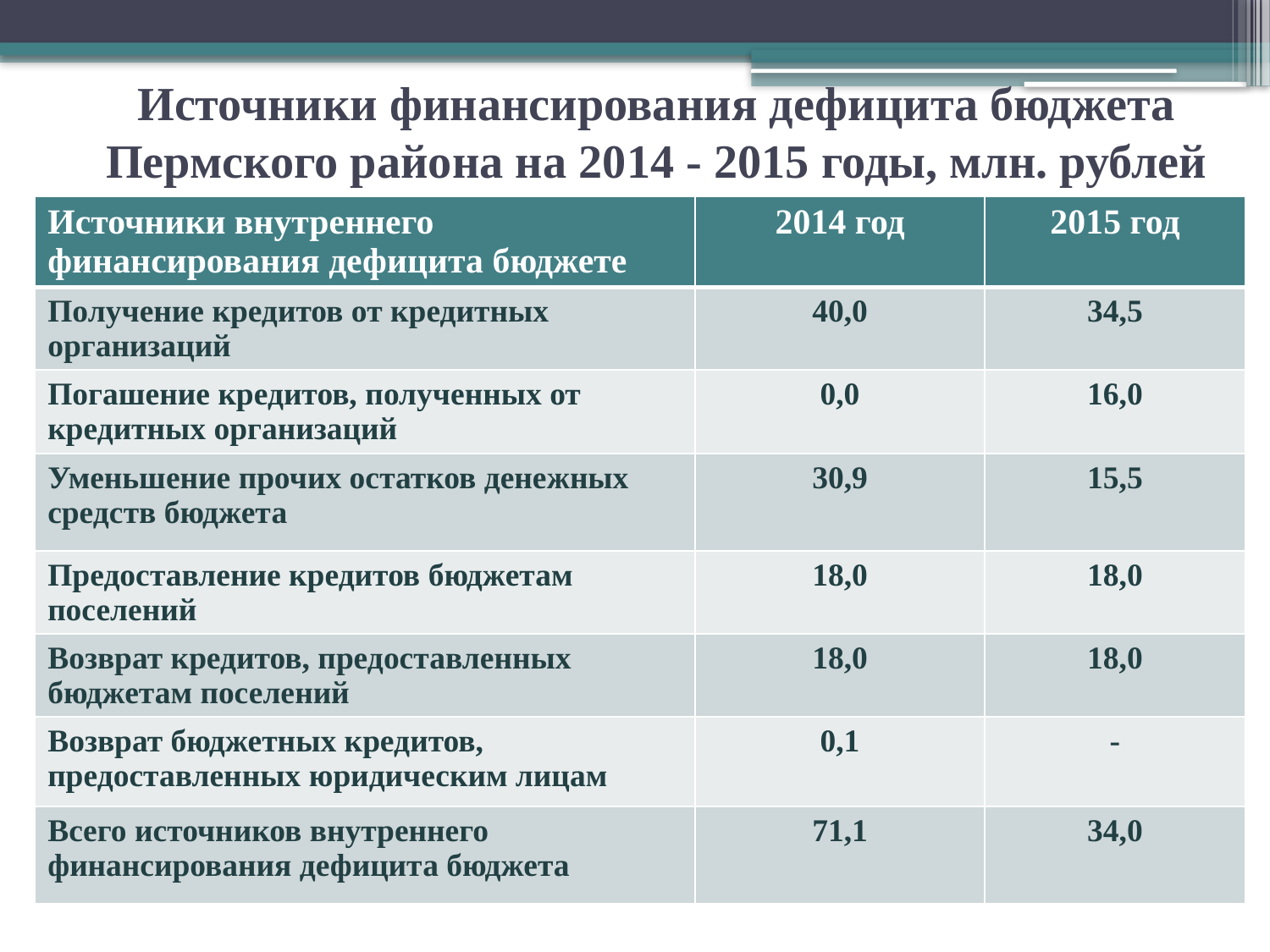

# Источники финансирования дефицита бюджета Пермского района на 2014 - 2015 годы, млн. рублей
| Источники внутреннего финансирования дефицита бюджете | 2014 год | 2015 год |
| --- | --- | --- |
| Получение кредитов от кредитных организаций | 40,0 | 34,5 |
| Погашение кредитов, полученных от кредитных организаций | 0,0 | 16,0 |
| Уменьшение прочих остатков денежных средств бюджета | 30,9 | 15,5 |
| Предоставление кредитов бюджетам поселений | 18,0 | 18,0 |
| Возврат кредитов, предоставленных бюджетам поселений | 18,0 | 18,0 |
| Возврат бюджетных кредитов, предоставленных юридическим лицам | 0,1 | - |
| Всего источников внутреннего финансирования дефицита бюджета | 71,1 | 34,0 |